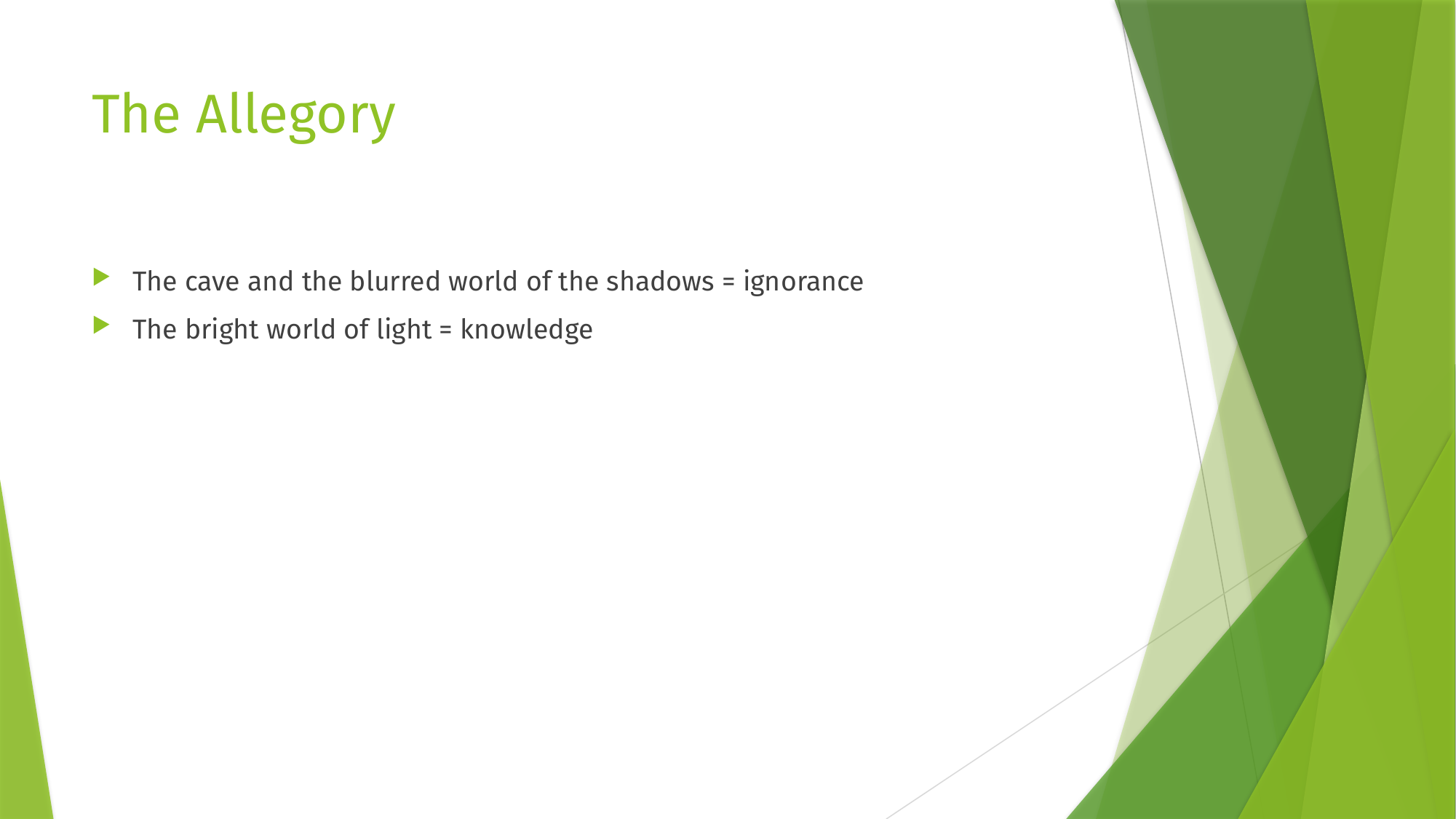

# The Allegory
The cave and the blurred world of the shadows = ignorance
The bright world of light = knowledge